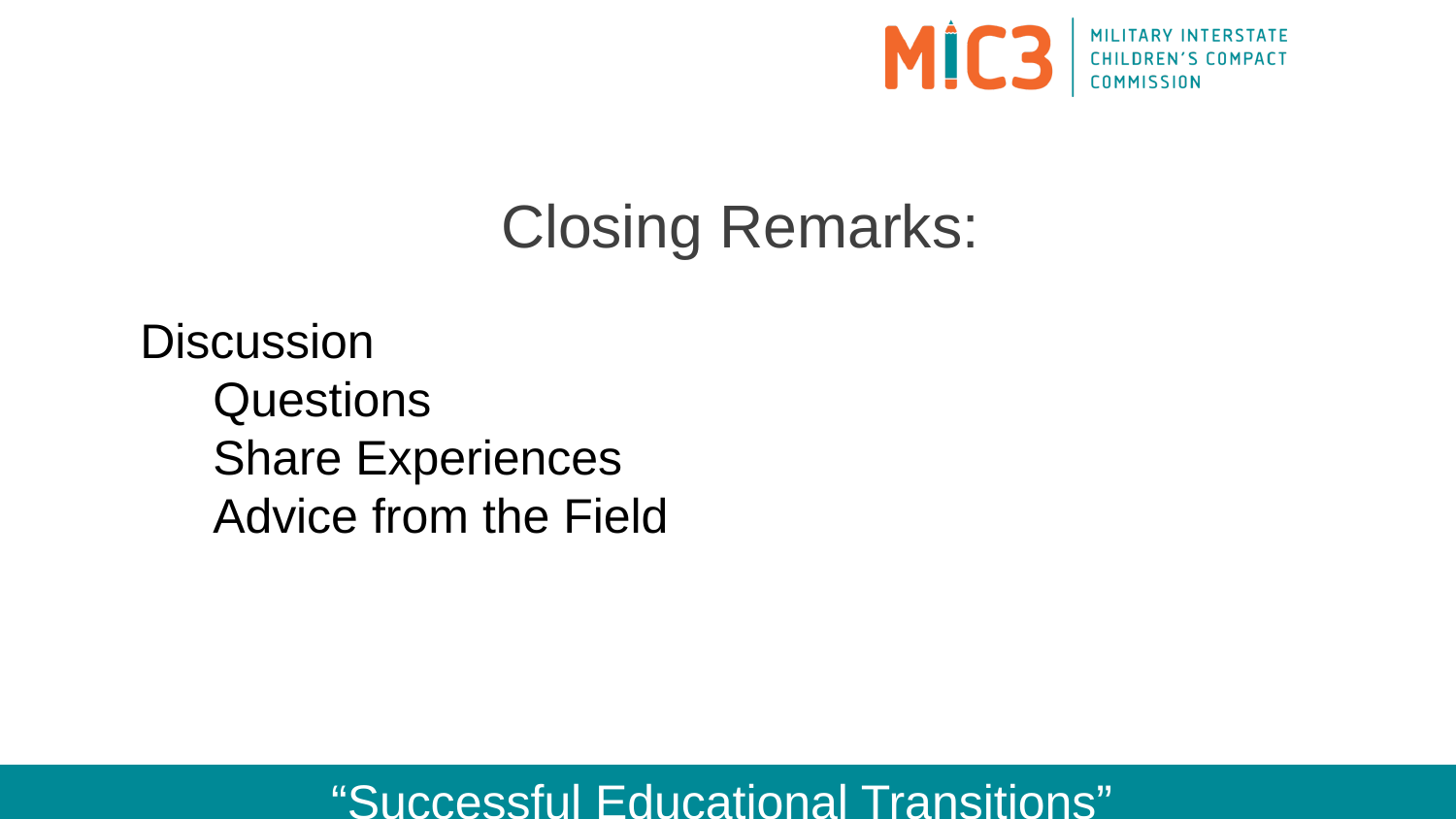

# Closing Remarks:
Discussion
Questions
Share Experiences
Advice from the Field